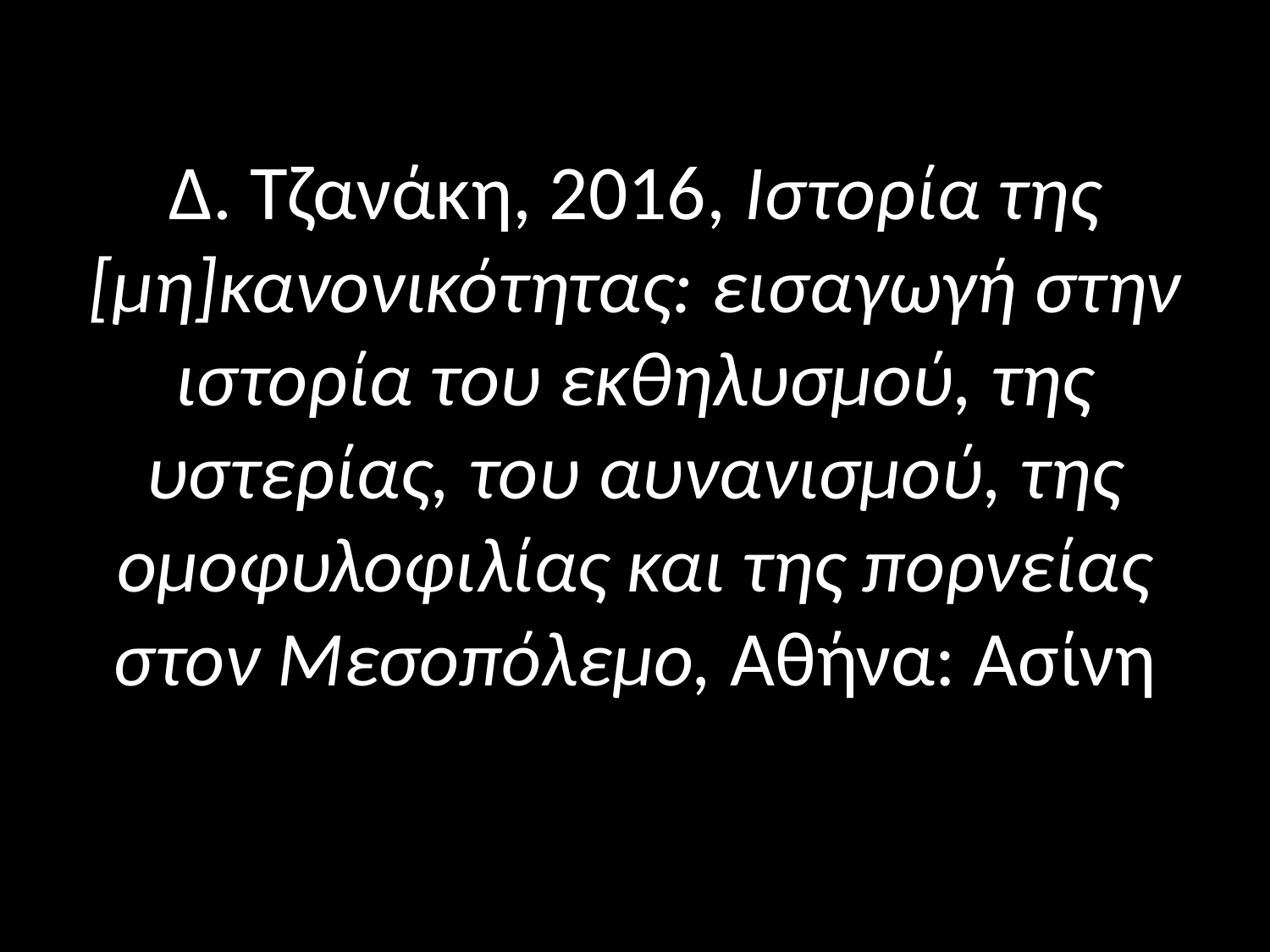

# Δ. Τζανάκη, 2016, Ιστορία της [μη]κανονικότητας: εισαγωγή στην ιστορία του εκθηλυσμού, της υστερίας, του αυνανισμού, της ομοφυλοφιλίας και της πορνείας στον Μεσοπόλεμο, Αθήνα: Ασίνη